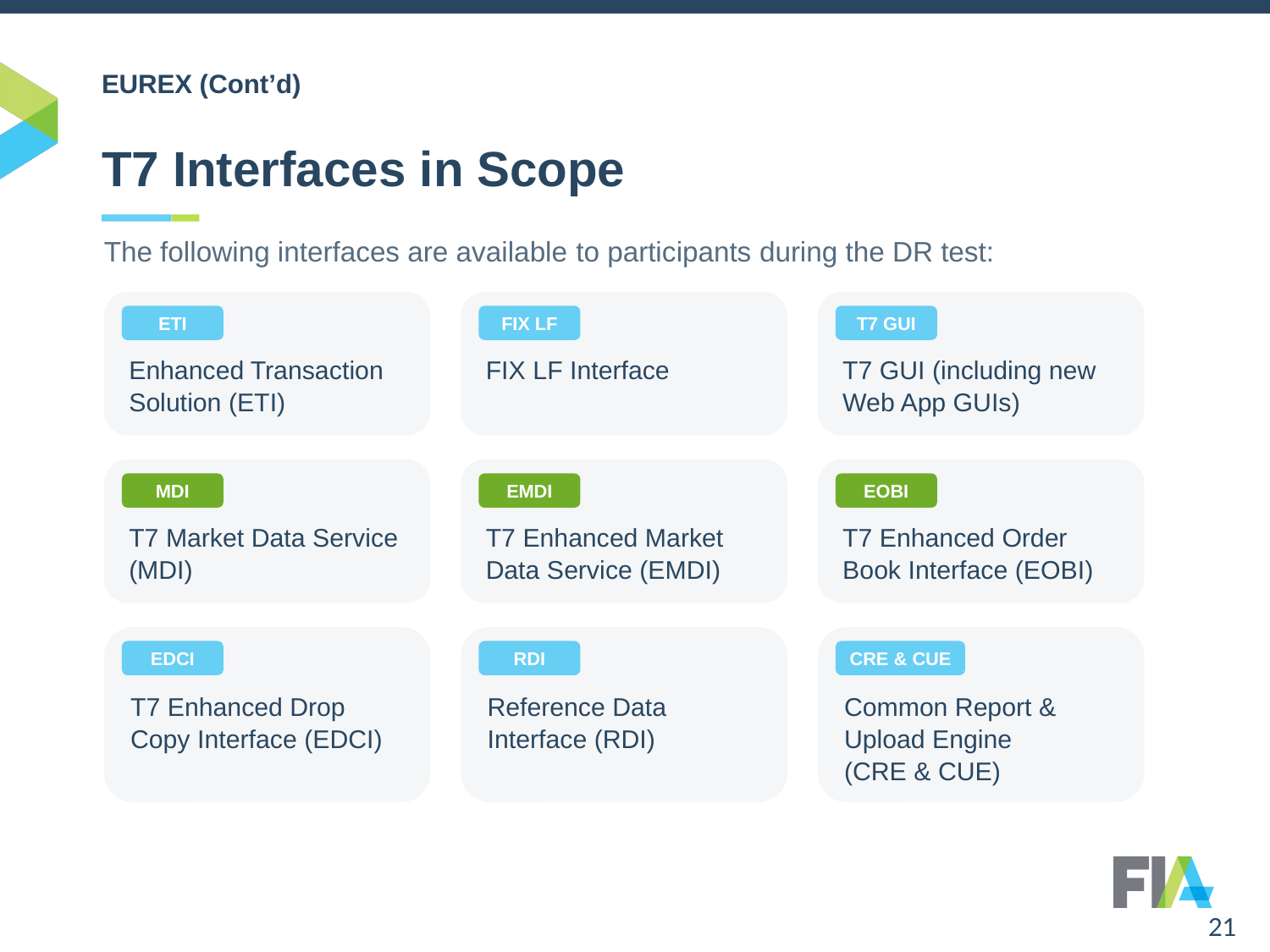

# EUREX (Cont’d)
T7 Interfaces in Scope

The following interfaces are available to participants during the DR test:
Enhanced Transaction Solution (ETI)
FIX LF Interface
T7 GUI (including new Web App GUIs)
ETI
FIX LF
T7 GUI
T7 Market Data Service (MDI)
T7 Enhanced Market Data Service (EMDI)
T7 Enhanced Order Book Interface (EOBI)
MDI
EMDI
EOBI
T7 Enhanced Drop Copy Interface (EDCI)
Reference Data Interface (RDI)
Common Report & Upload Engine
(CRE & CUE)
EDCI
RDI
CRE & CUE